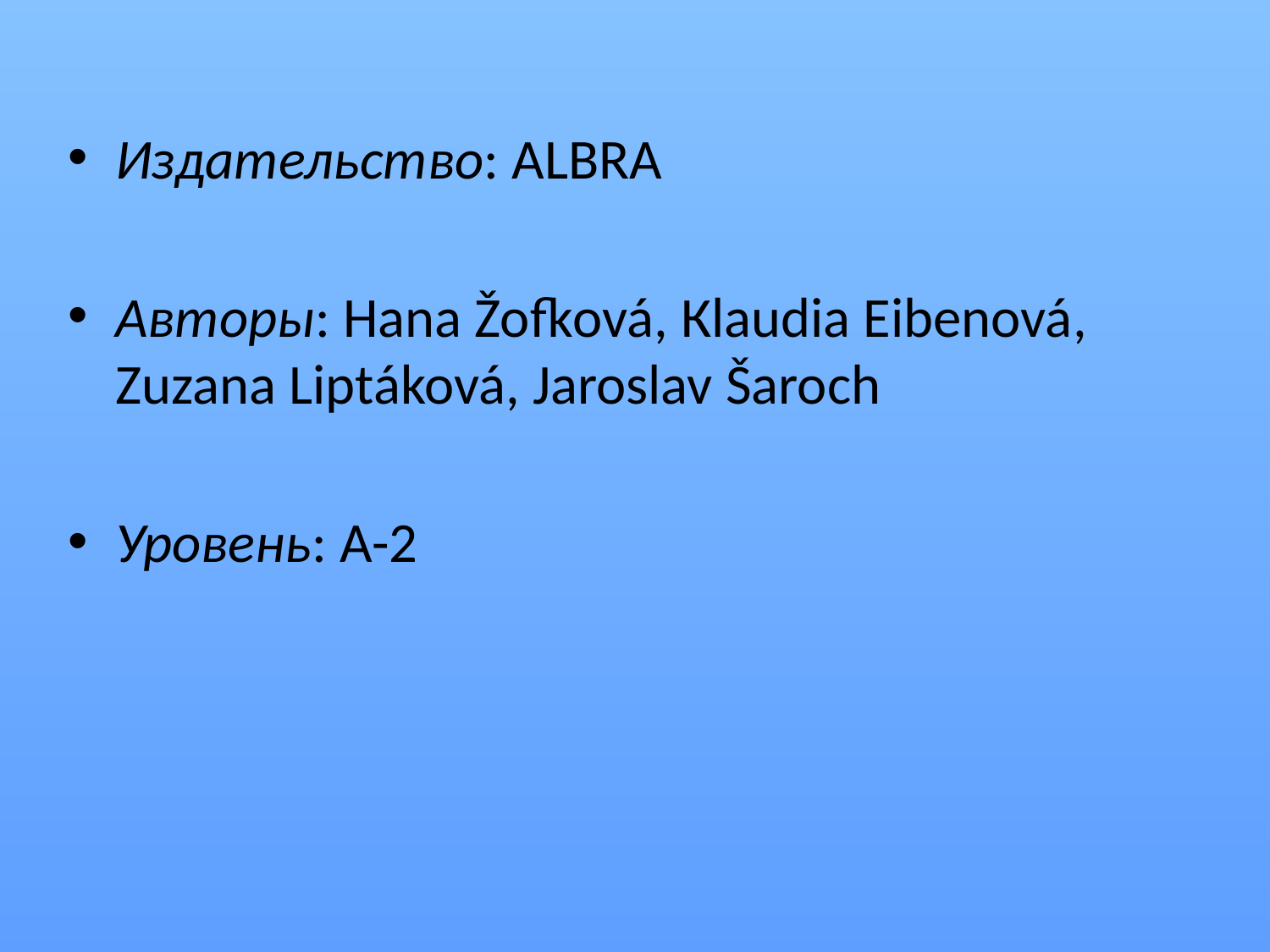

Издательство: ALBRA

Aвторы: Hana Žofková, Кlaudia Eibenová, Zuzana Liptáková, Jaroslav Šaroch

Уровень: A-2